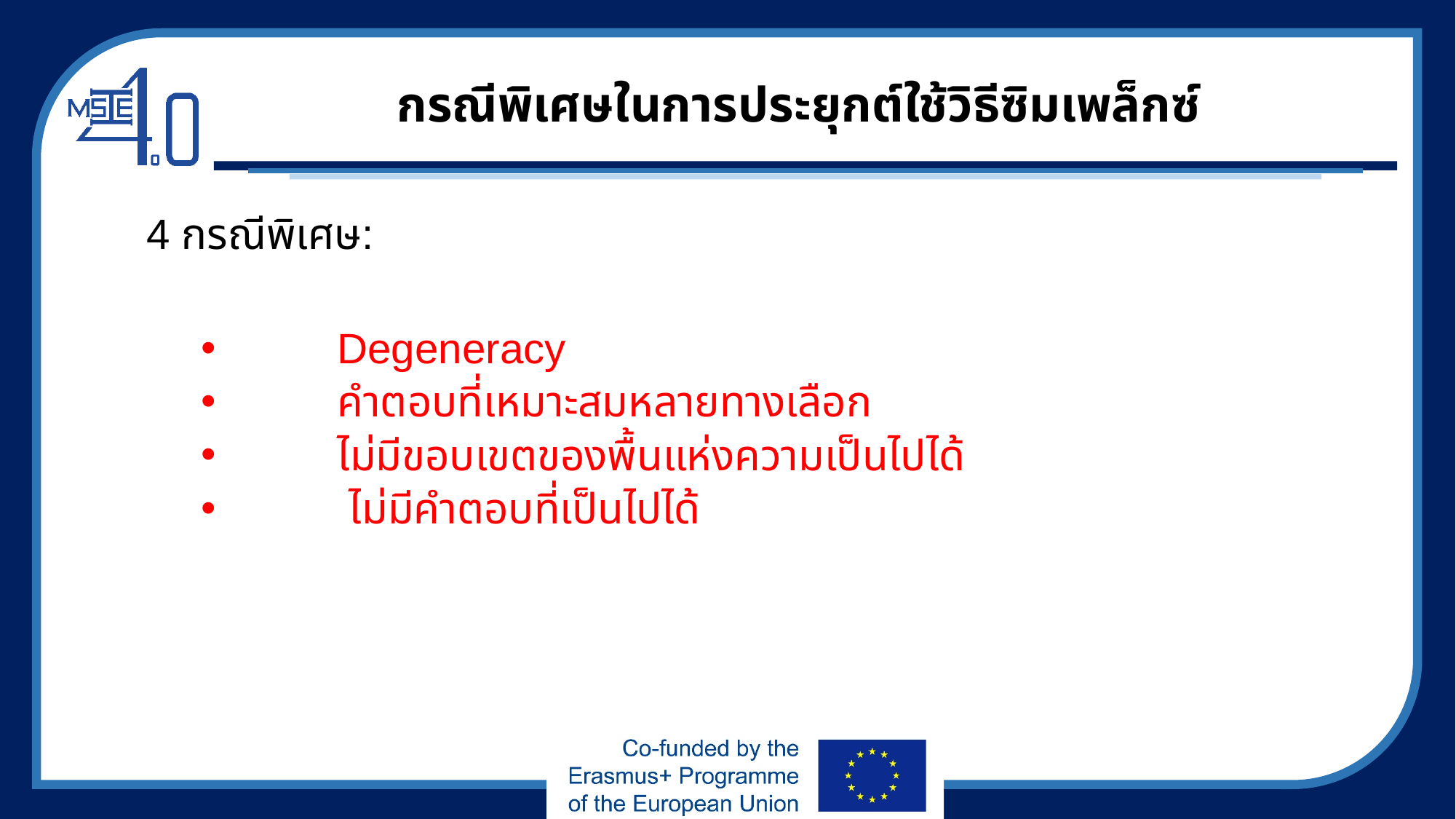

# กรณีพิเศษในการประยุกต์ใช้วิธีซิมเพล็กซ์
4 กรณีพิเศษ:

	Degeneracy
	คำตอบที่เหมาะสมหลายทางเลือก
	ไม่มีขอบเขตของพื้นแห่งความเป็นไปได้
	 ไม่มีคำตอบที่เป็นไปได้